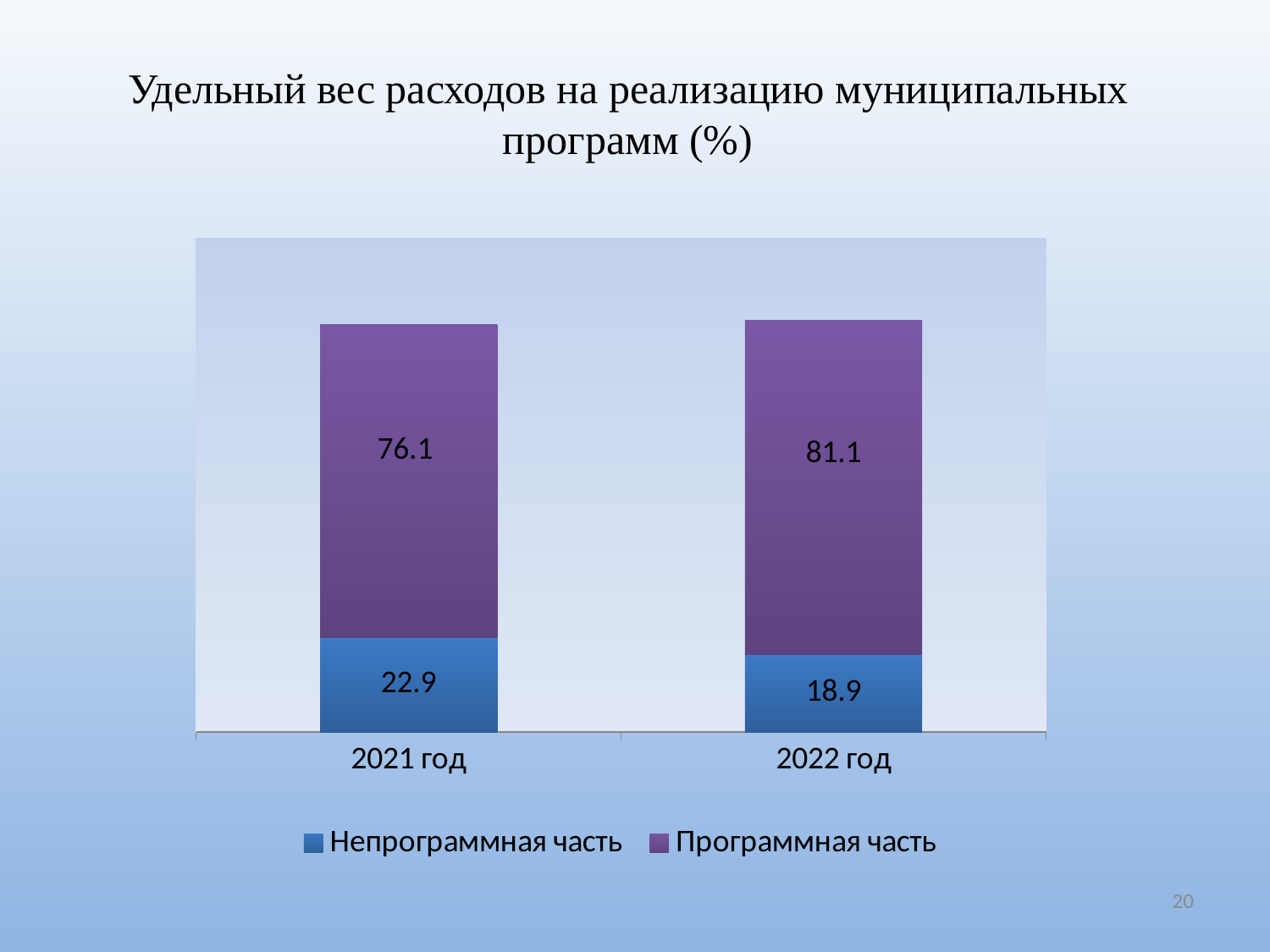

# Удельный вес расходов на реализацию муниципальных программ (%)

### Chart

| Category | Непрограммная часть  | Программная часть |
|---|---|---|
| 2021 год | 22.9 | 76.1 |
| 2022 год | 18.9 | 81.1 |
20